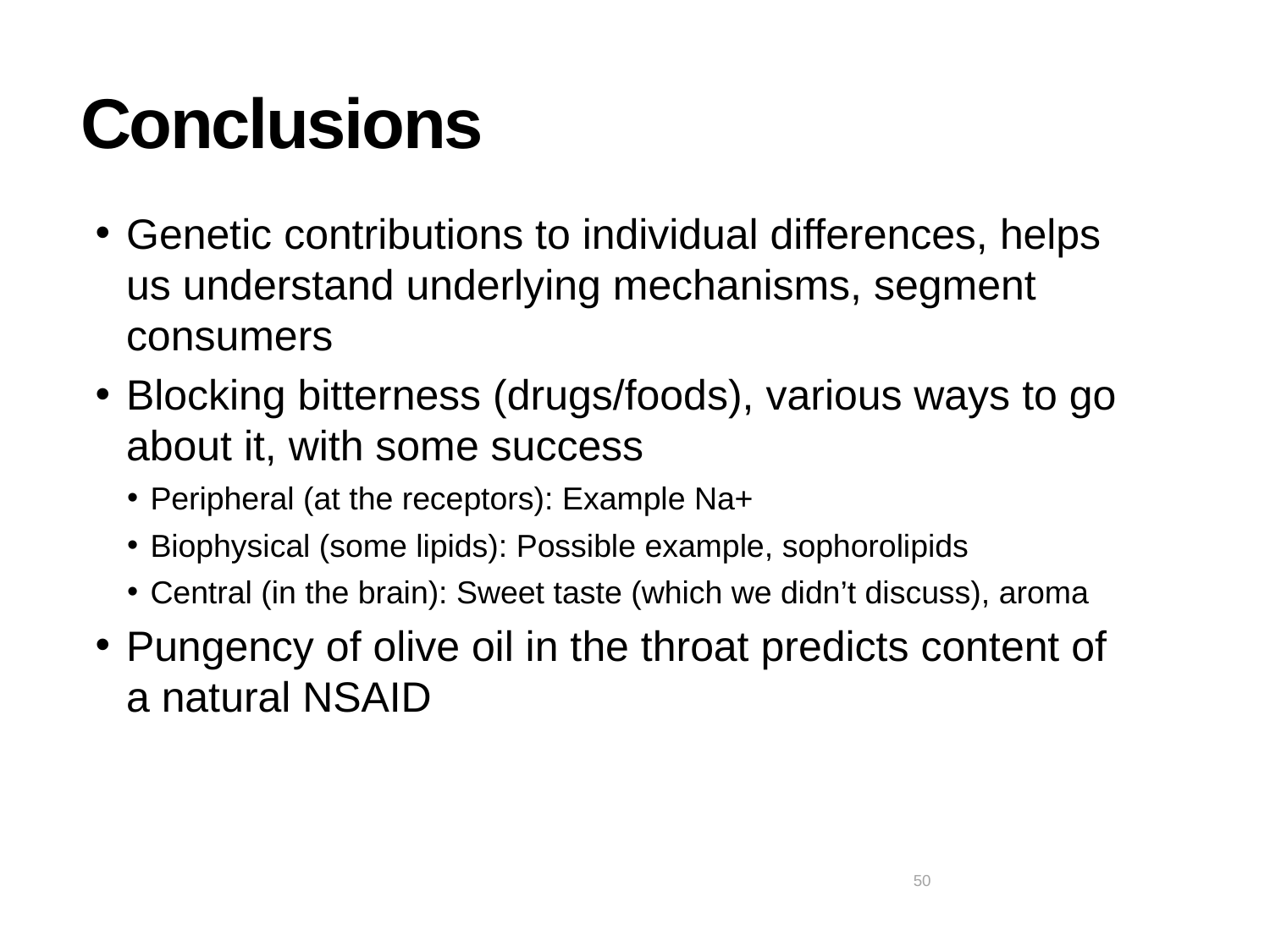

# Conclusions
Genetic contributions to individual differences, helps us understand underlying mechanisms, segment consumers
Blocking bitterness (drugs/foods), various ways to go about it, with some success
Peripheral (at the receptors): Example Na+
Biophysical (some lipids): Possible example, sophorolipids
Central (in the brain): Sweet taste (which we didn’t discuss), aroma
Pungency of olive oil in the throat predicts content of a natural NSAID
50